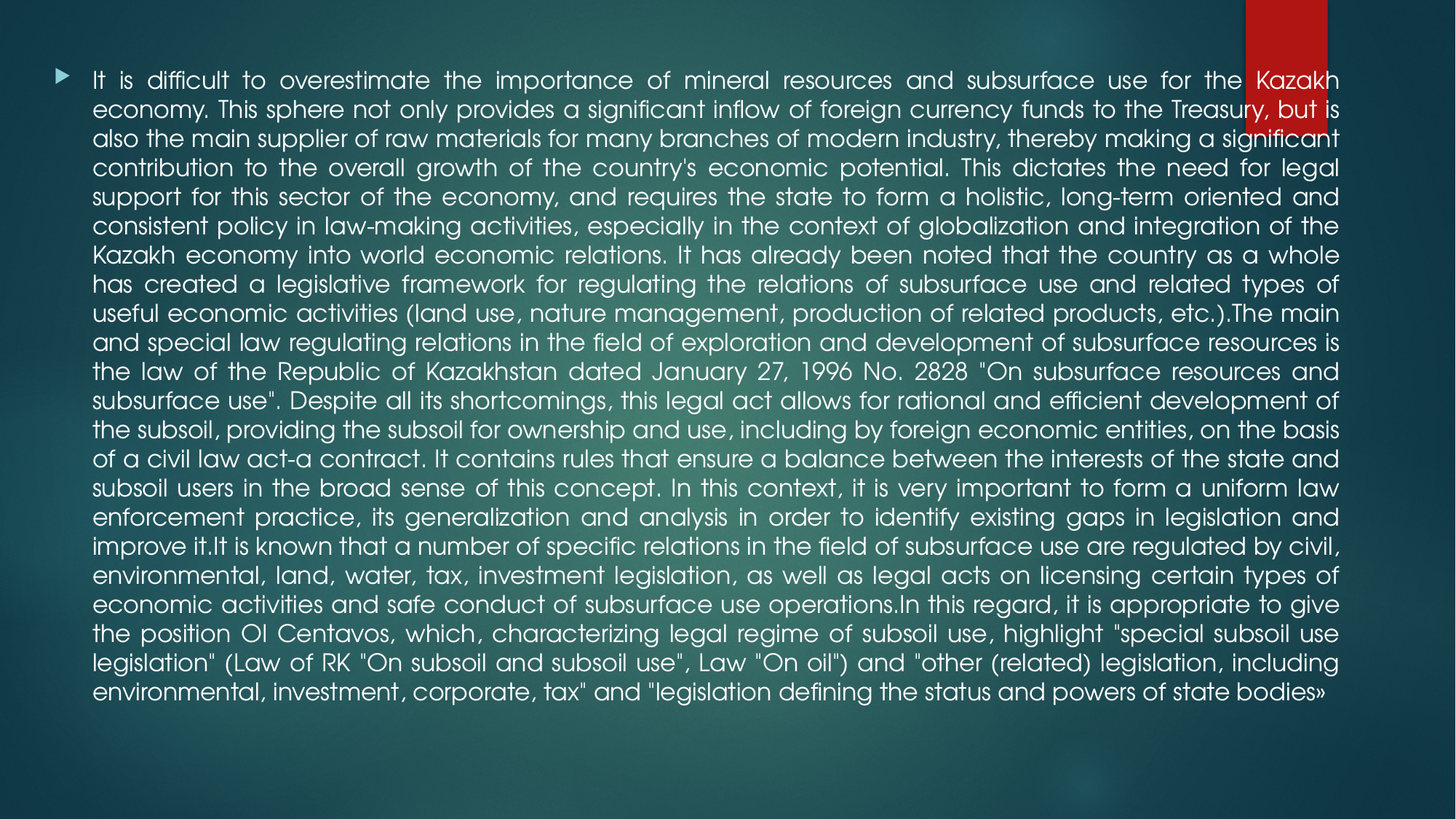

It is difficult to overestimate the importance of mineral resources and subsurface use for the Kazakh economy. This sphere not only provides a significant inflow of foreign currency funds to the Treasury, but is also the main supplier of raw materials for many branches of modern industry, thereby making a significant contribution to the overall growth of the country's economic potential. This dictates the need for legal support for this sector of the economy, and requires the state to form a holistic, long-term oriented and consistent policy in law-making activities, especially in the context of globalization and integration of the Kazakh economy into world economic relations. It has already been noted that the country as a whole has created a legislative framework for regulating the relations of subsurface use and related types of useful economic activities (land use, nature management, production of related products, etc.).The main and special law regulating relations in the field of exploration and development of subsurface resources is the law of the Republic of Kazakhstan dated January 27, 1996 No. 2828 "On subsurface resources and subsurface use". Despite all its shortcomings, this legal act allows for rational and efficient development of the subsoil, providing the subsoil for ownership and use, including by foreign economic entities, on the basis of a civil law act-a contract. It contains rules that ensure a balance between the interests of the state and subsoil users in the broad sense of this concept. In this context, it is very important to form a uniform law enforcement practice, its generalization and analysis in order to identify existing gaps in legislation and improve it.It is known that a number of specific relations in the field of subsurface use are regulated by civil, environmental, land, water, tax, investment legislation, as well as legal acts on licensing certain types of economic activities and safe conduct of subsurface use operations.In this regard, it is appropriate to give the position OI Centavos, which, characterizing legal regime of subsoil use, highlight "special subsoil use legislation" (Law of RK "On subsoil and subsoil use", Law "On oil") and "other (related) legislation, including environmental, investment, corporate, tax" and "legislation defining the status and powers of state bodies»